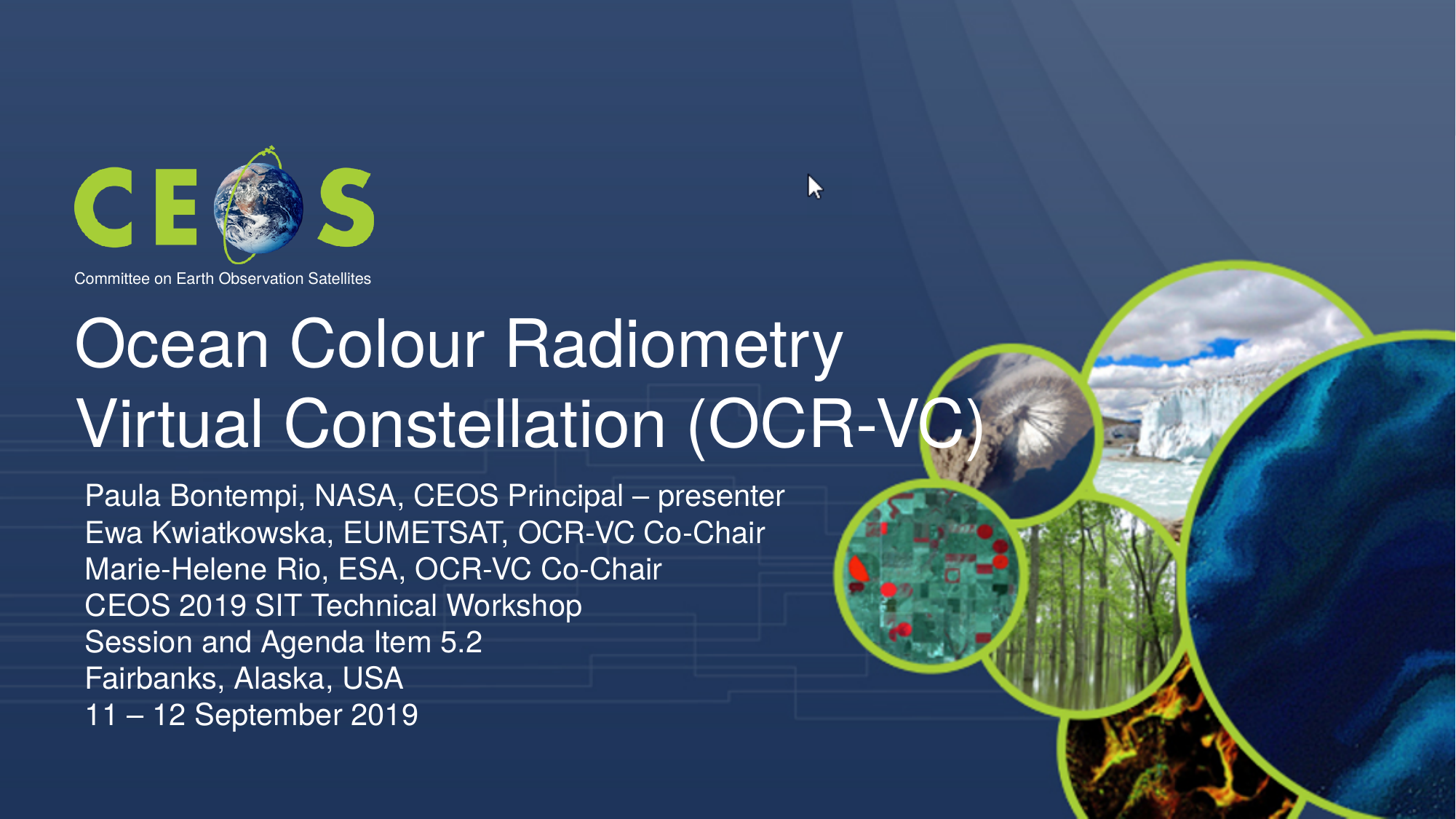

Ocean Colour Radiometry Virtual Constellation (OCR-VC)
Paula Bontempi, NASA, CEOS Principal – presenter
Ewa Kwiatkowska, EUMETSAT, OCR-VC Co-Chair
Marie-Helene Rio, ESA, OCR-VC Co-Chair
CEOS 2019 SIT Technical Workshop
Session and Agenda Item 5.2
Fairbanks, Alaska, USA
11 – 12 September 2019